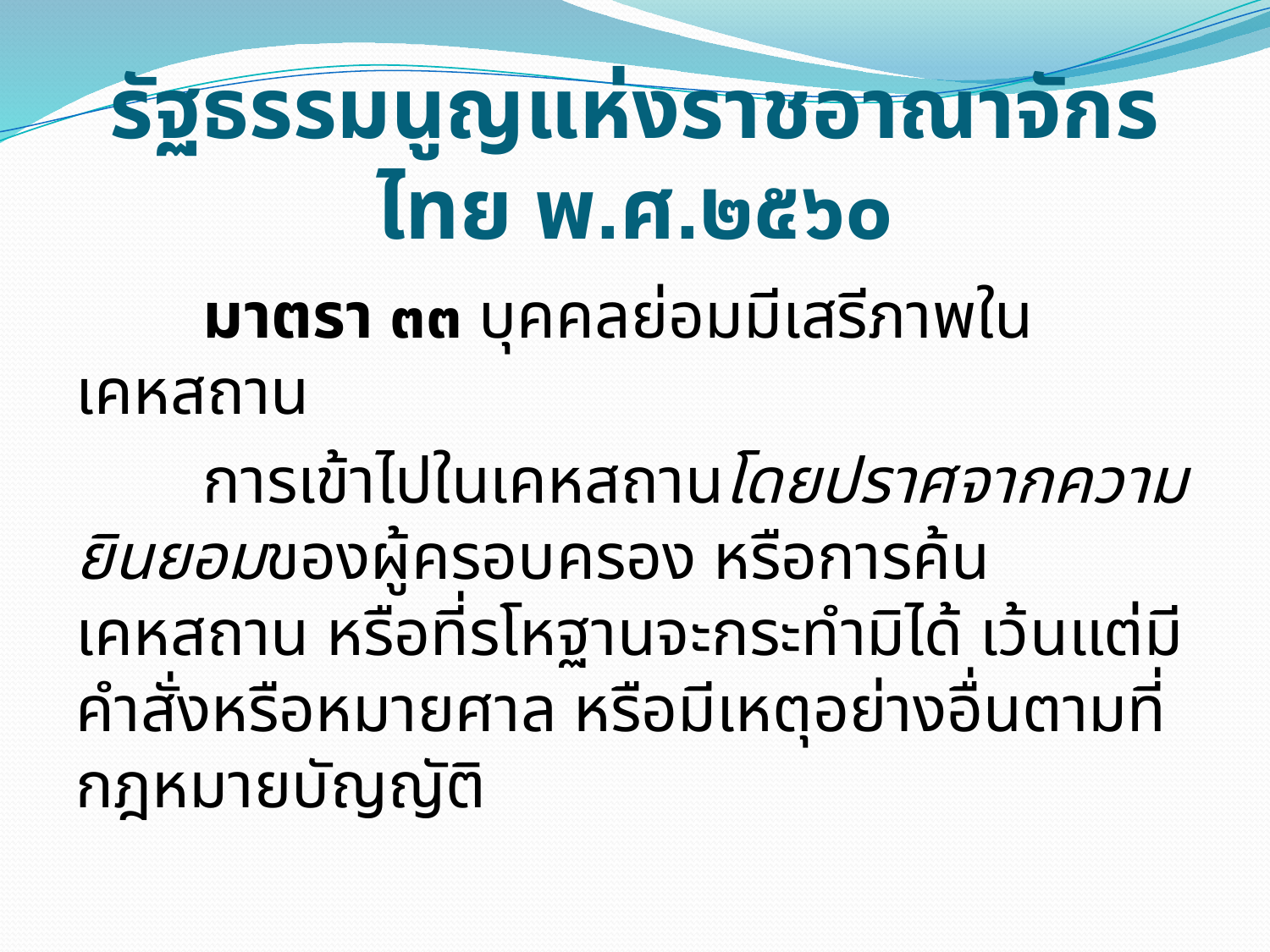

# รัฐธรรมนูญแห่งราชอาณาจักรไทย พ.ศ.๒๕๖๐
	มาตรา ๓๓ บุคคลย่อมมีเสรีภาพในเคหสถาน
	การเข้าไปในเคหสถานโดยปราศจากความยินยอมของผู้ครอบครอง หรือการค้นเคหสถาน หรือที่รโหฐานจะกระทำมิได้ เว้นแต่มีคำสั่งหรือหมายศาล หรือมีเหตุอย่างอื่นตามที่กฎหมายบัญญัติ